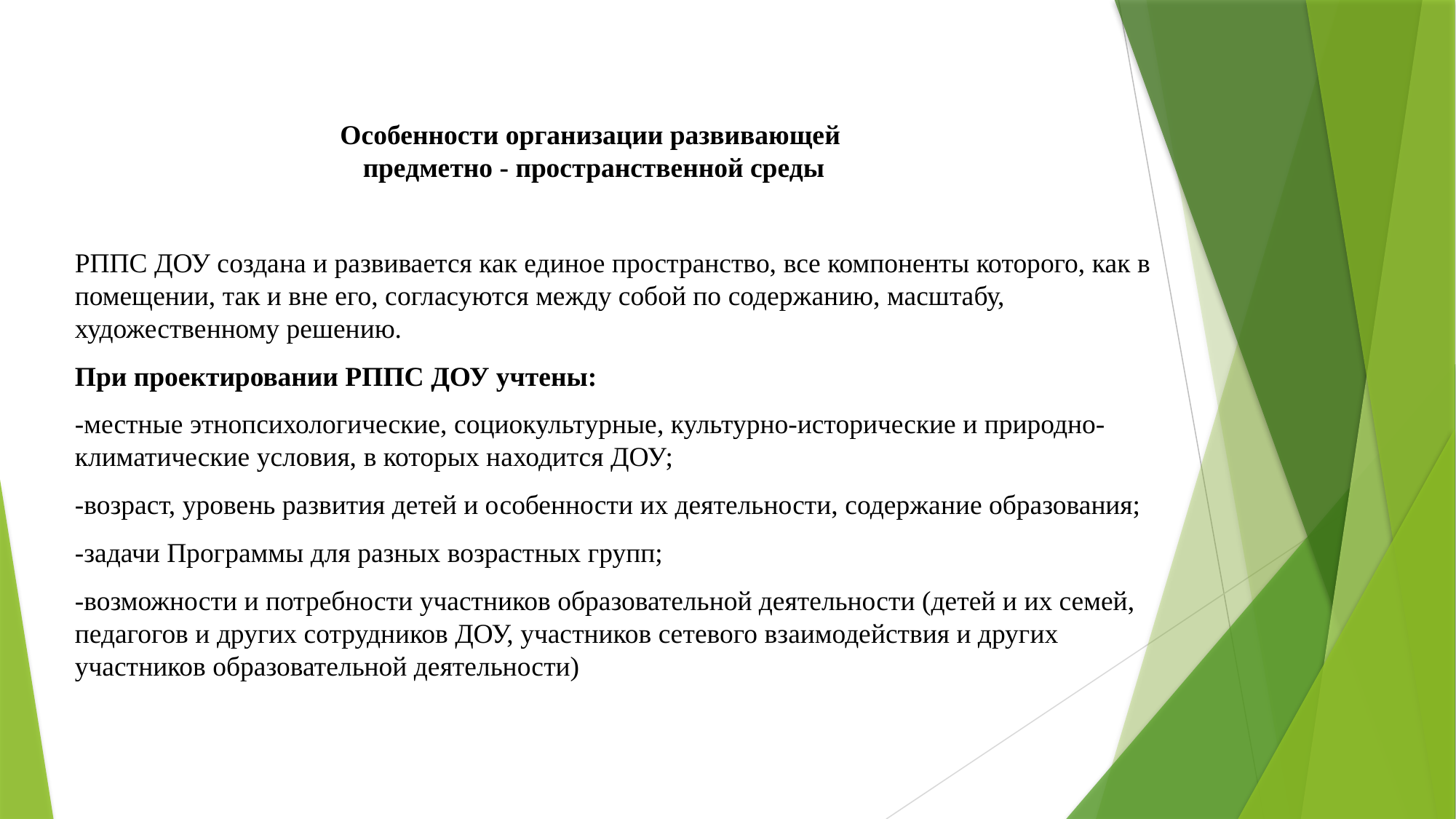

# Особенности организации развивающей предметно - пространственной среды
РППС ДОУ создана и развивается как единое пространство, все компоненты которого, как в помещении, так и вне его, согласуются между собой по содержанию, масштабу, художественному решению.
При проектировании РППС ДОУ учтены:
-местные этнопсихологические, социокультурные, культурно-исторические и природно- климатические условия, в которых находится ДОУ;
-возраст, уровень развития детей и особенности их деятельности, содержание образования;
-задачи Программы для разных возрастных групп;
-возможности и потребности участников образовательной деятельности (детей и их семей, педагогов и других сотрудников ДОУ, участников сетевого взаимодействия и других участников образовательной деятельности)